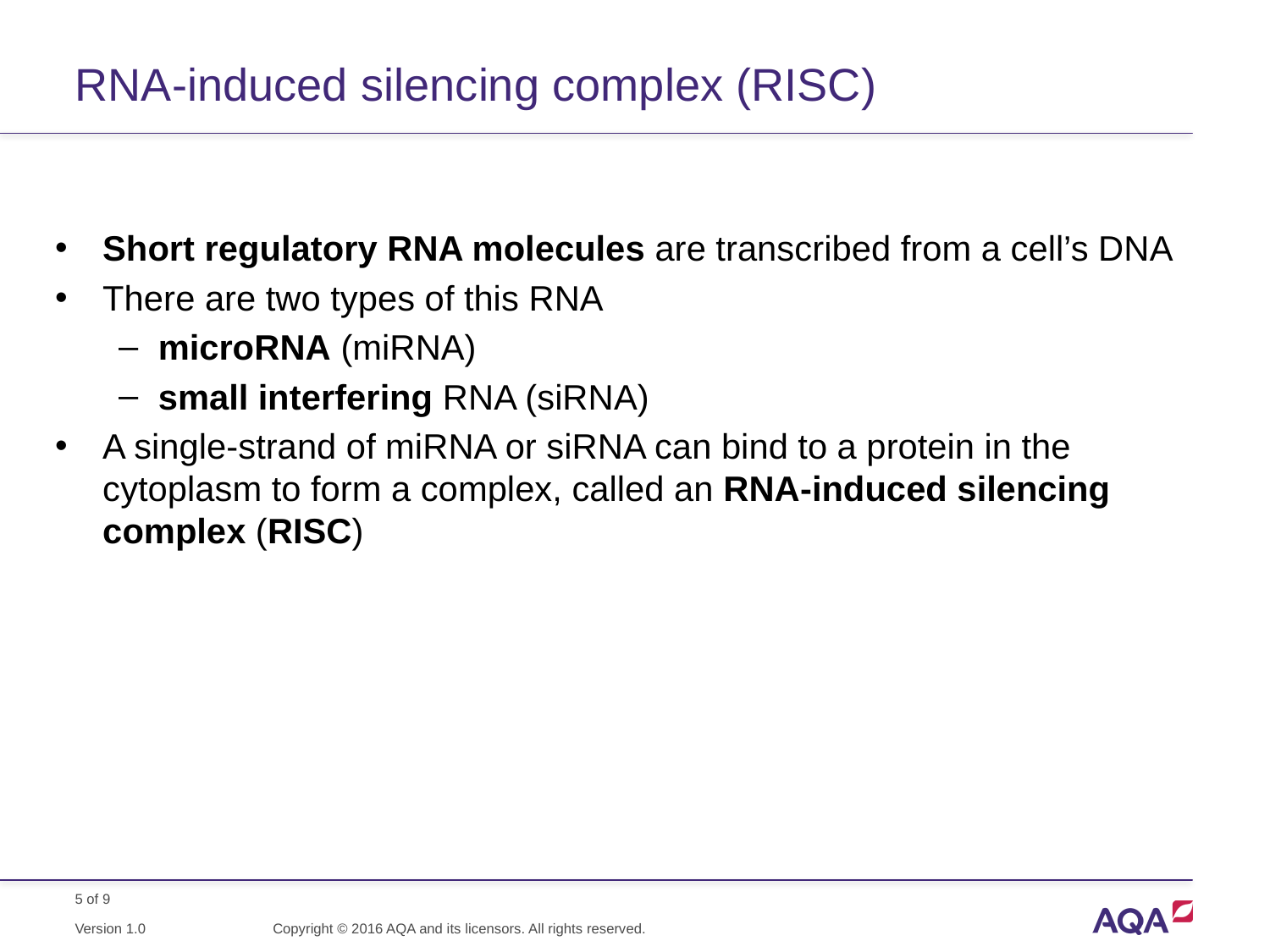

# RNA-induced silencing complex (RISC)
Short regulatory RNA molecules are transcribed from a cell’s DNA
There are two types of this RNA
microRNA (miRNA)
small interfering RNA (siRNA)
A single-strand of miRNA or siRNA can bind to a protein in the cytoplasm to form a complex, called an RNA-induced silencing complex (RISC)
Copyright © 2016 AQA and its licensors. All rights reserved.
Version 1.0